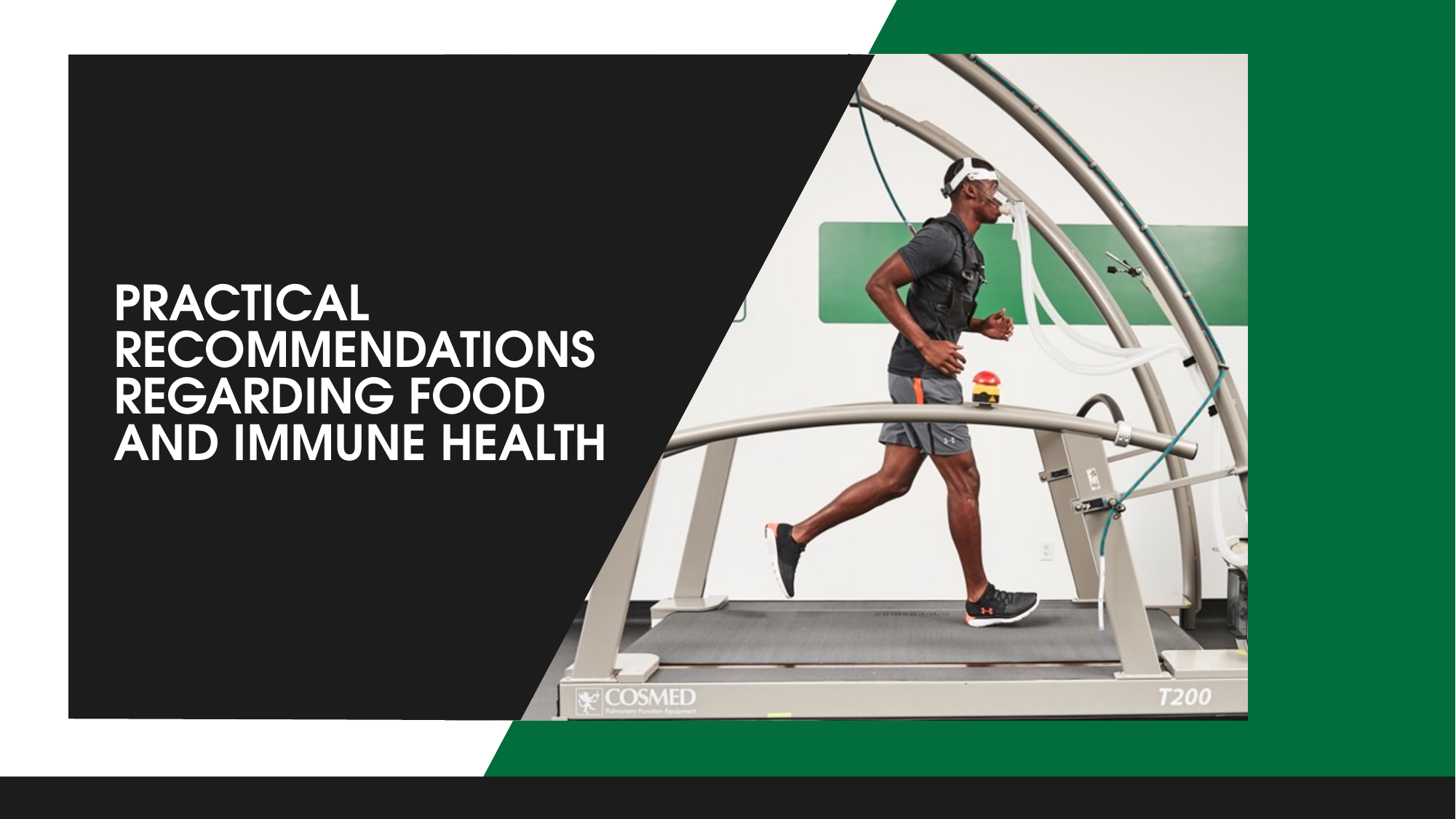

# PRACTICAL RECOMMENDATIONS REGARDING FOOD AND IMMUNE HEALTH